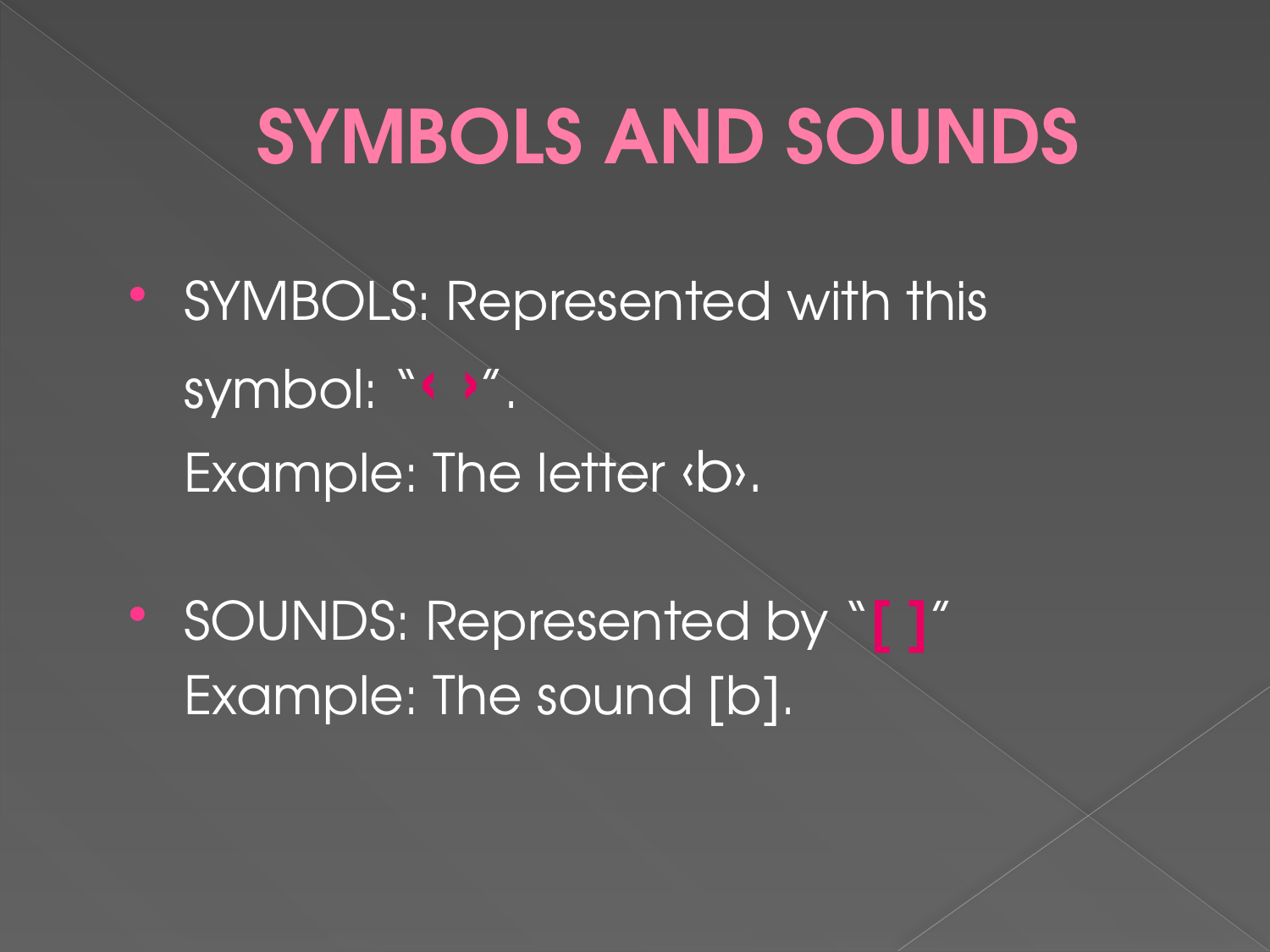

# SYMBOLS AND SOUNDS
SYMBOLS: Represented with this symbol: “‹ ›”.
	Example: The letter ‹b›.

SOUNDS: Represented by “[ ]”
	Example: The sound [b].